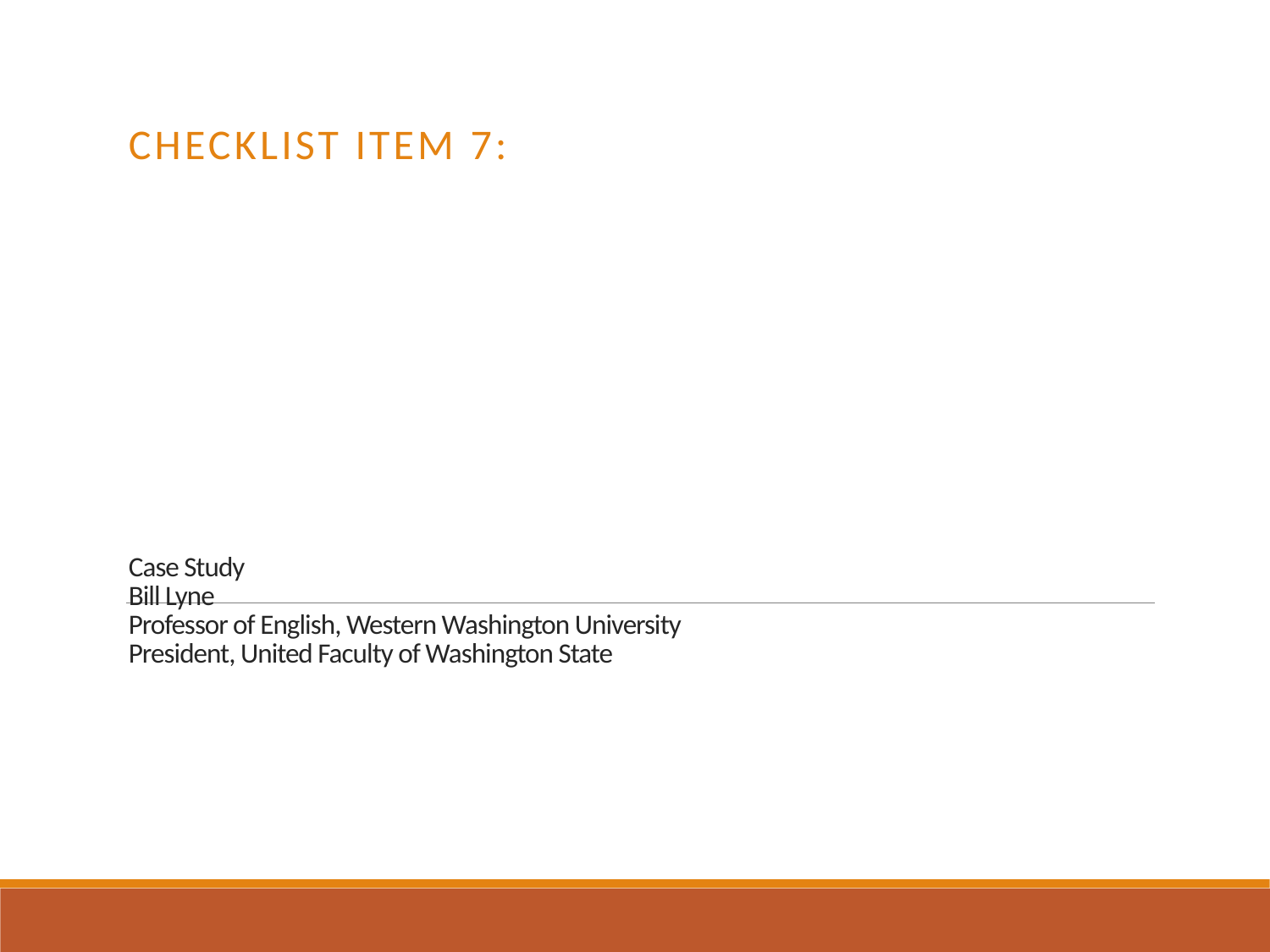

Checklist item 7:
# Case Study Bill Lyne Professor of English, Western Washington University President, United Faculty of Washington State